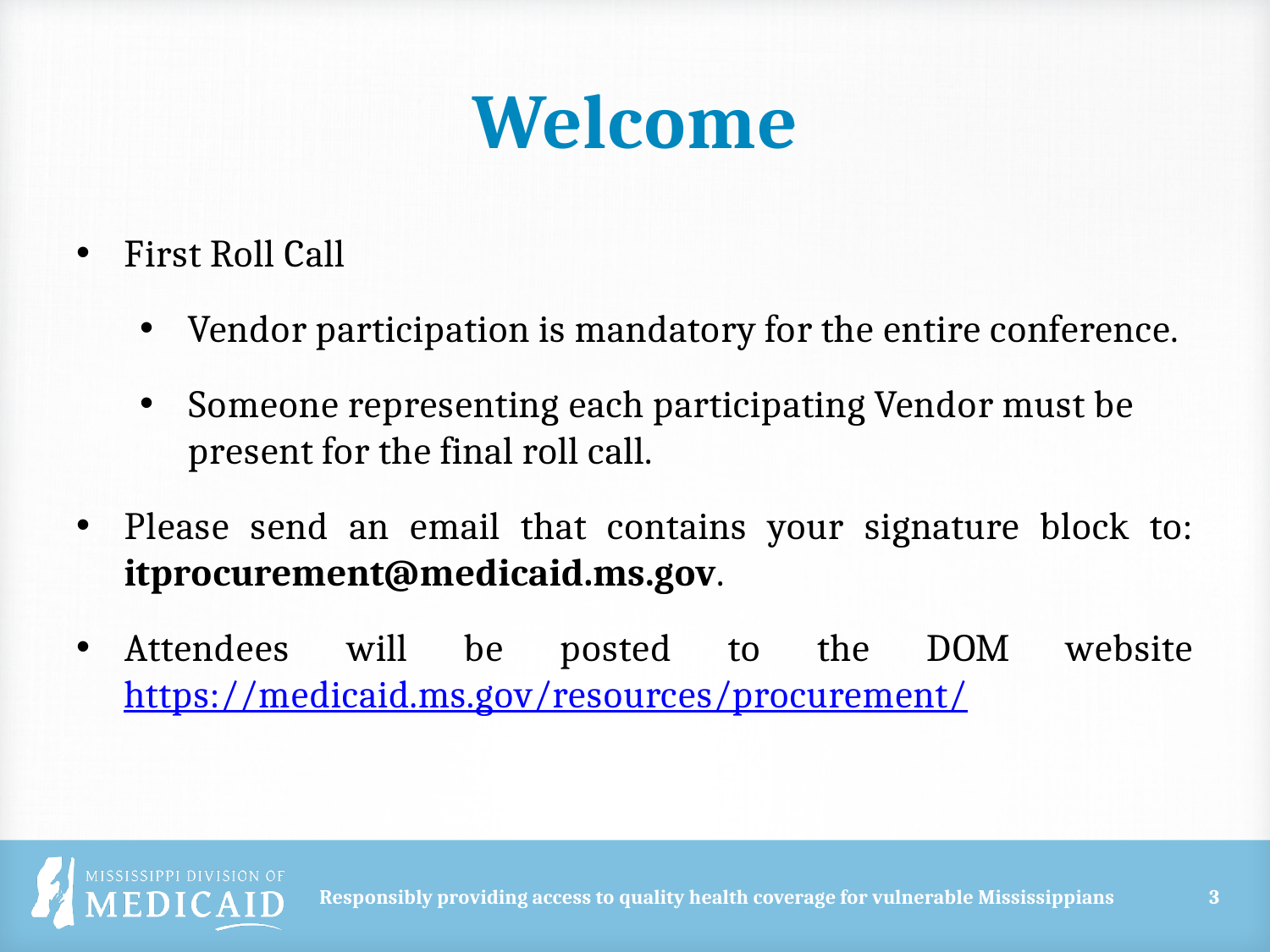

# Welcome
First Roll Call
Vendor participation is mandatory for the entire conference.
Someone representing each participating Vendor must be present for the final roll call.
Please send an email that contains your signature block to: itprocurement@medicaid.ms.gov.
Attendees will be posted to the DOM website https://medicaid.ms.gov/resources/procurement/